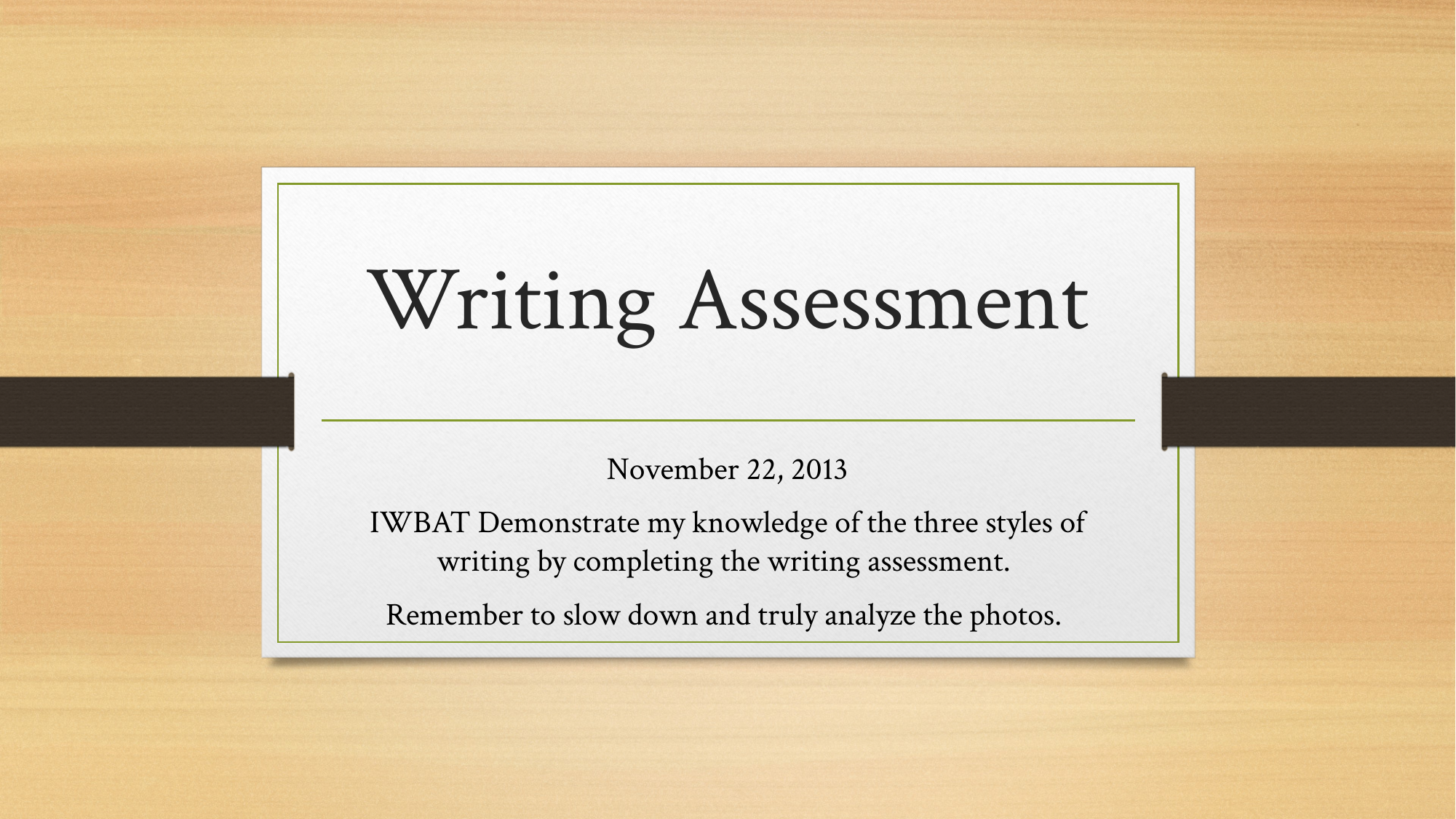

# Writing Assessment
November 22, 2013
IWBAT Demonstrate my knowledge of the three styles of writing by completing the writing assessment.
Remember to slow down and truly analyze the photos.